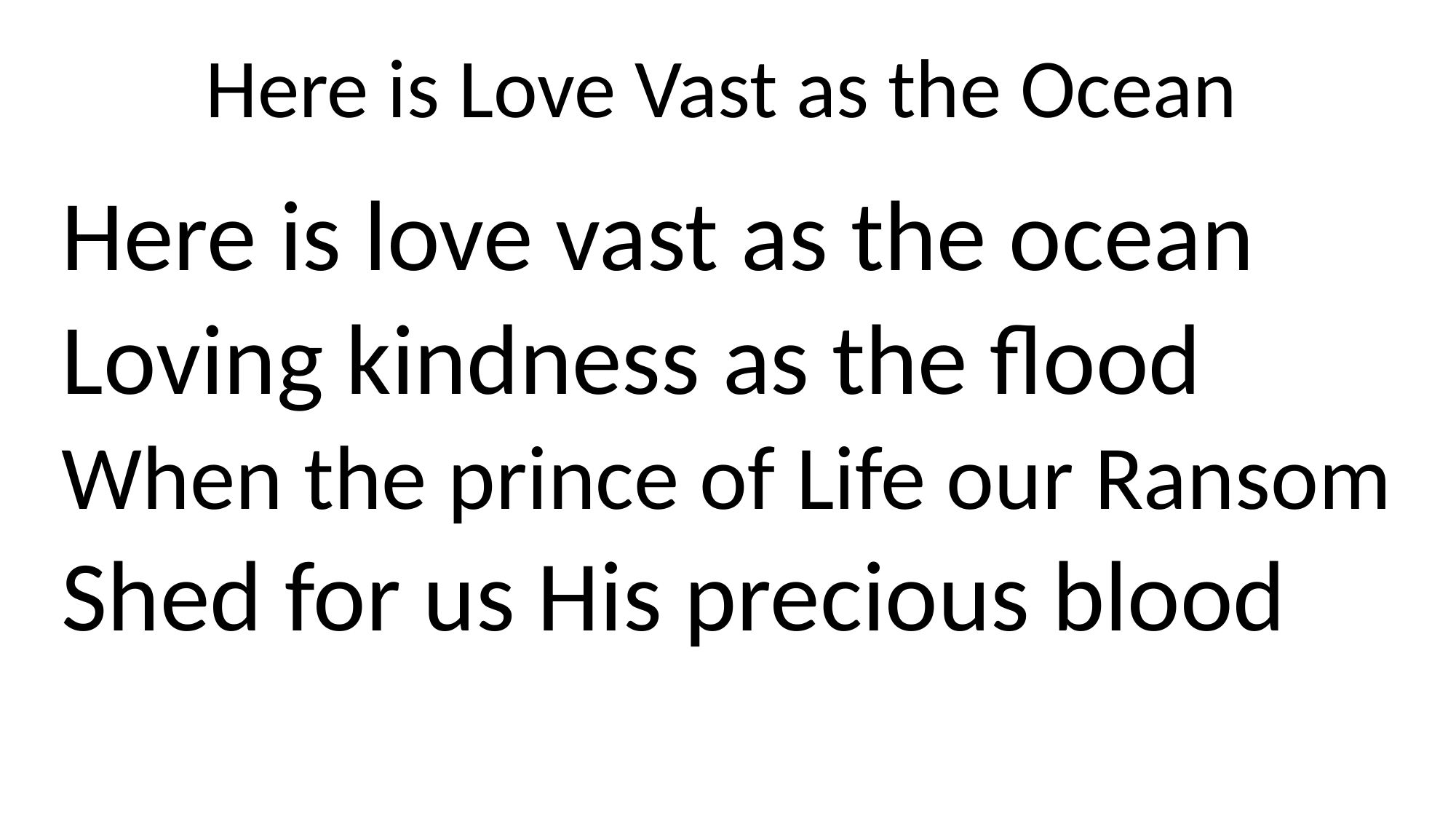

# Here is Love Vast as the Ocean
Here is love vast as the ocean
Loving kindness as the flood
When the prince of Life our Ransom
Shed for us His precious blood